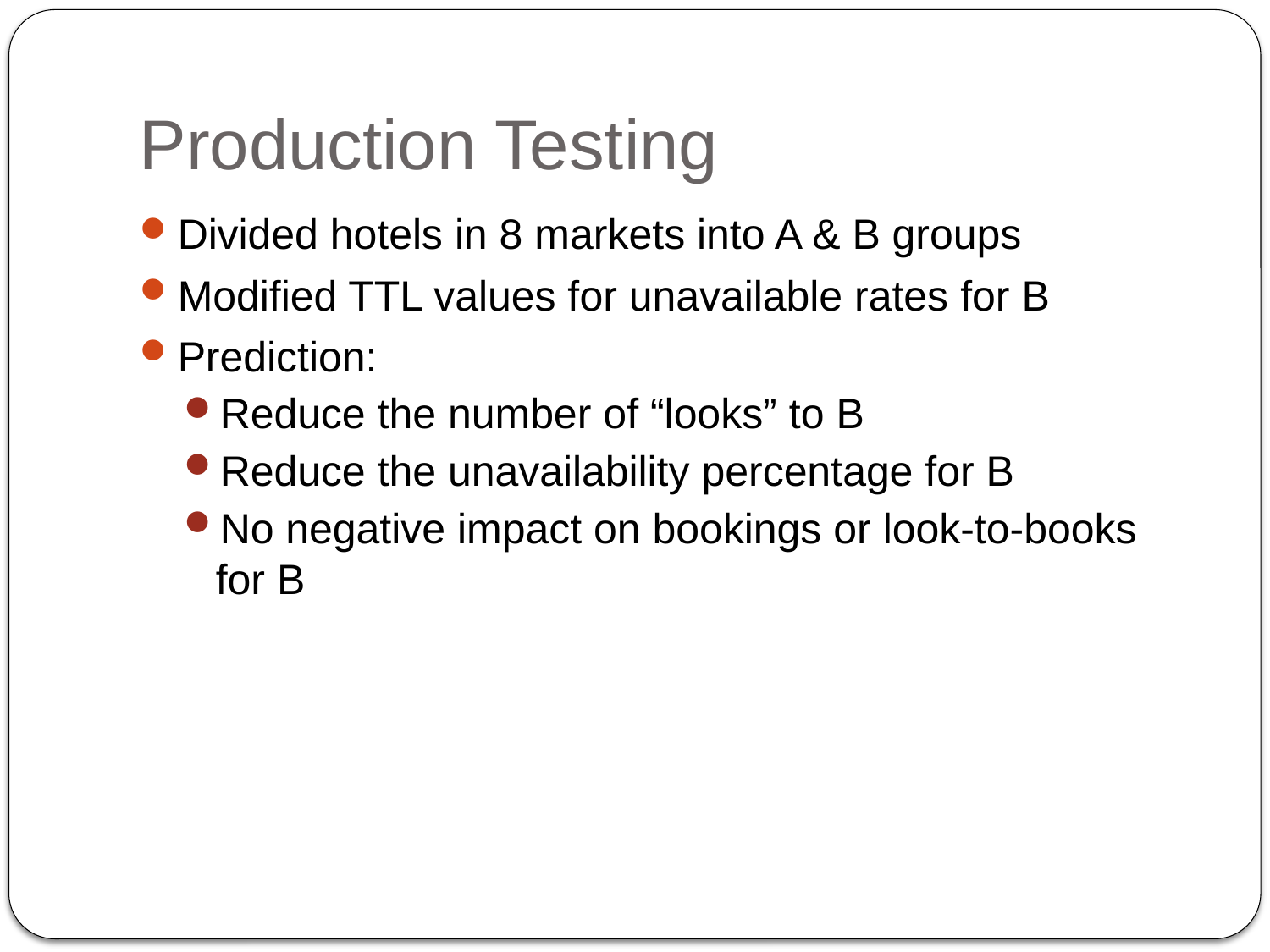

# Production Testing
Divided hotels in 8 markets into A & B groups
Modified TTL values for unavailable rates for B
Prediction:
Reduce the number of “looks” to B
Reduce the unavailability percentage for B
No negative impact on bookings or look-to-books for B